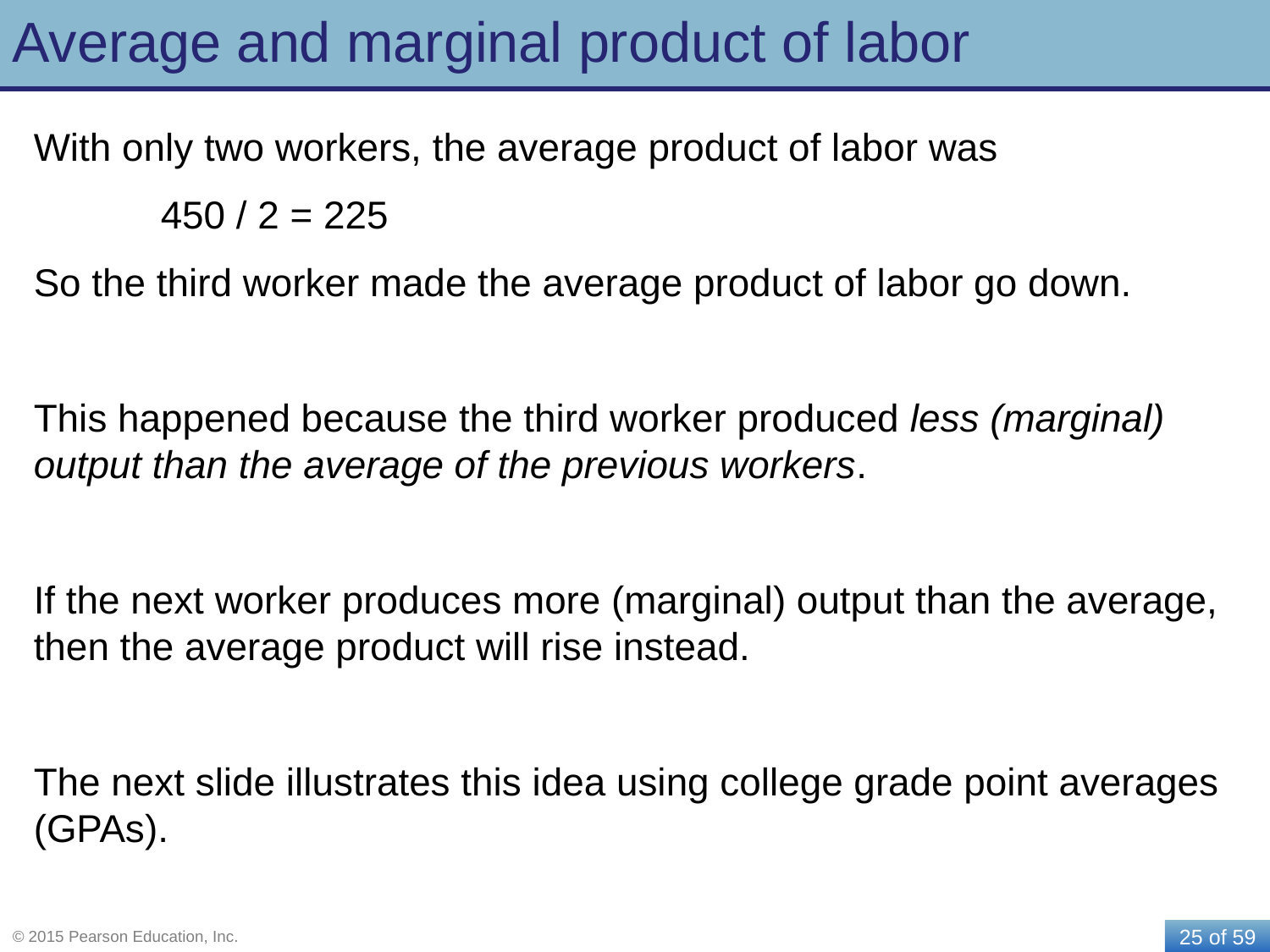

# Average and marginal product of labor
With only two workers, the average product of labor was
	450 / 2 = 225
So the third worker made the average product of labor go down.

This happened because the third worker produced less (marginal) output than the average of the previous workers.

If the next worker produces more (marginal) output than the average, then the average product will rise instead.

The next slide illustrates this idea using college grade point averages (GPAs).